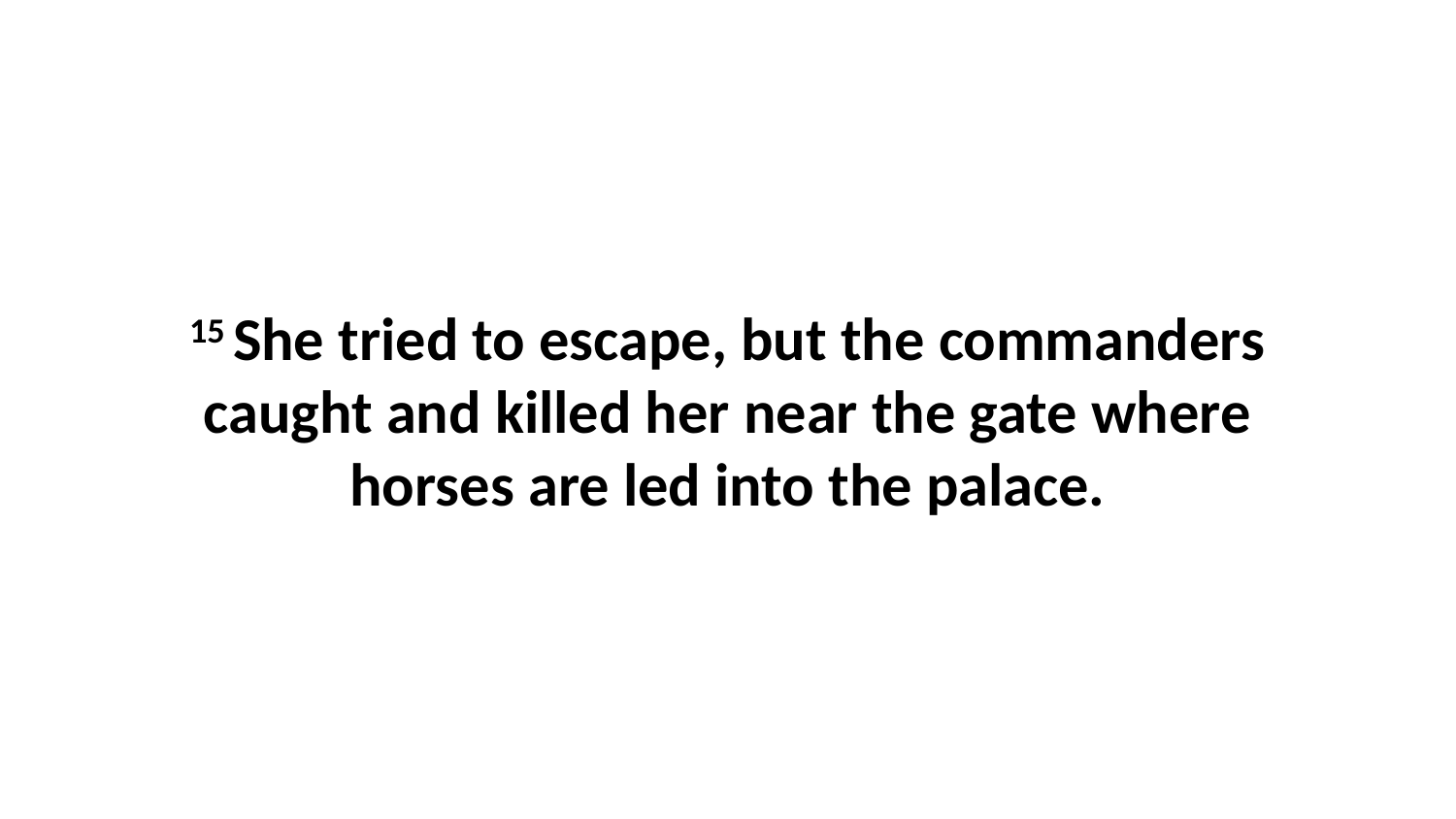

15 She tried to escape, but the commanders caught and killed her near the gate where horses are led into the palace.